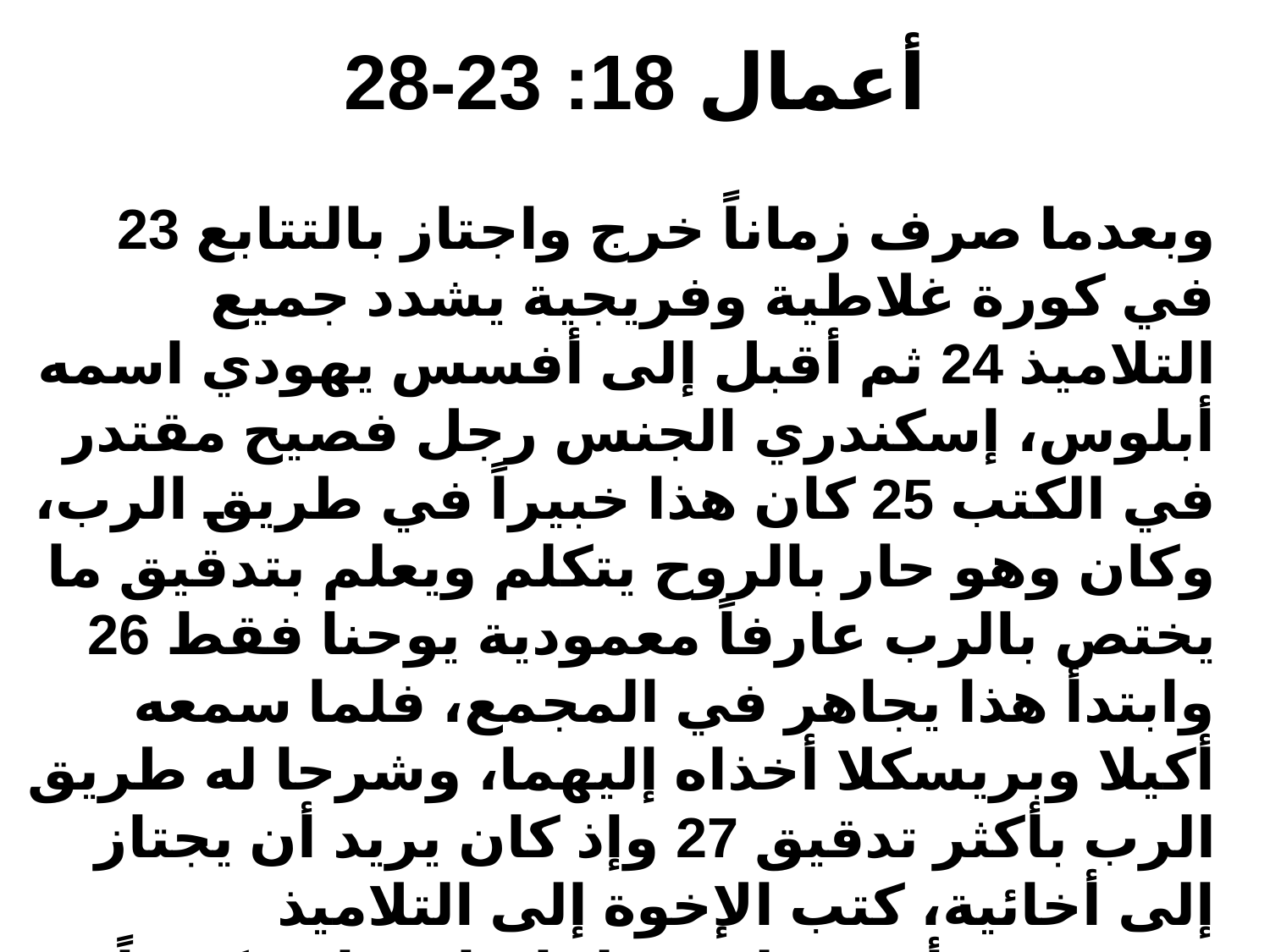

# أعمال 18: 23-28
23 وبعدما صرف زماناً خرج واجتاز بالتتابع في كورة غلاطية وفريجية يشدد جميع التلاميذ 24 ثم أقبل إلى أفسس يهودي اسمه أبلوس، إسكندري الجنس رجل فصيح مقتدر في الكتب 25 كان هذا خبيراً في طريق الرب، وكان وهو حار بالروح يتكلم ويعلم بتدقيق ما يختص بالرب عارفاً معمودية يوحنا فقط 26 وابتدأ هذا يجاهر في المجمع، فلما سمعه أكيلا وبريسكلا أخذاه إليهما، وشرحا له طريق الرب بأكثر تدقيق 27 وإذ كان يريد أن يجتاز إلى أخائية، كتب الإخوة إلى التلاميذ يحضونهم أن يقبلوه. فلما جاء ساعد كثيراً بالنعمة الذين كانوا قد آمنوا 28 لأنه كان باشتداد يفحم اليهود جهراً، مبينا بالكتب أن يسوع هو المسيح.